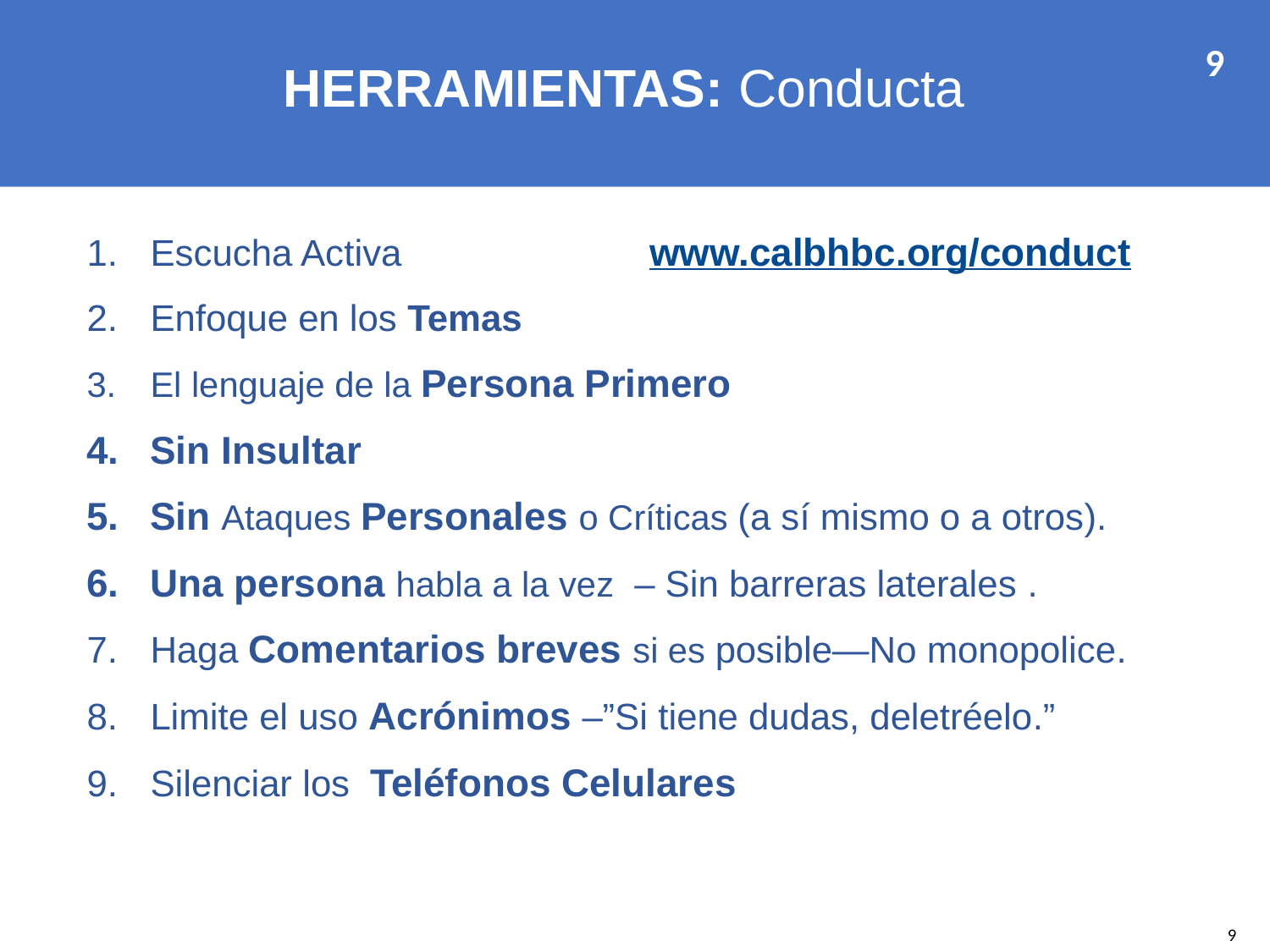

HERRAMIENTAS: Conducta
9

Escucha Activa                       www.calbhbc.org/conduct
Enfoque en los Temas
El lenguaje de la Persona Primero
Sin Insultar
Sin Ataques Personales o Críticas (a sí mismo o a otros).
Una persona habla a la vez  – Sin barreras laterales .
Haga Comentarios breves si es posible—No monopolice.
Limite el uso Acrónimos –”Si tiene dudas, deletréelo.”
Silenciar los  Teléfonos Celulares